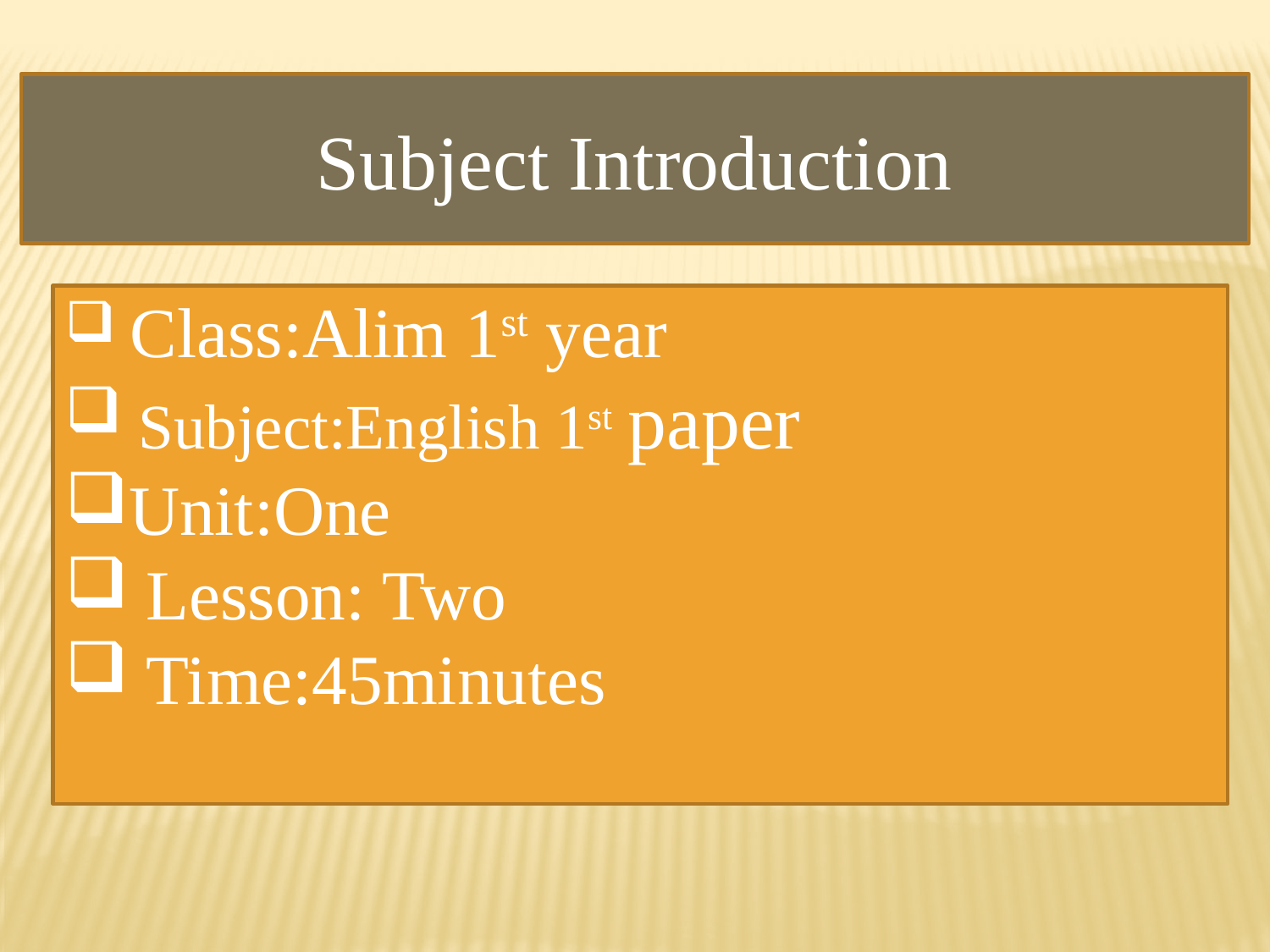

Subject Introduction
 Class:Alim 1st year
 Subject:English 1st paper
Unit:One
 Lesson: Two
 Time:45minutes